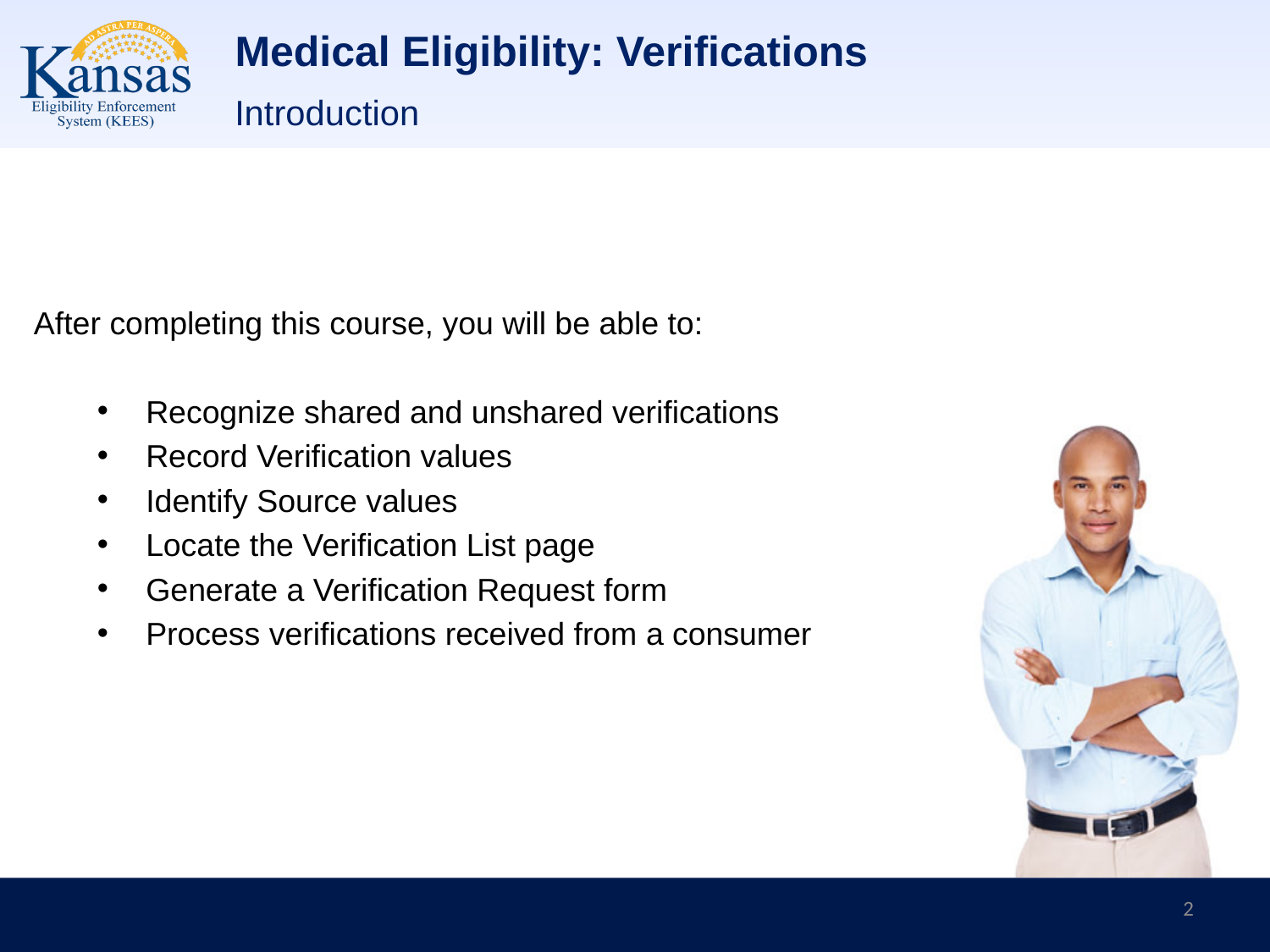

# Medical Eligibility: Verifications
Introduction
After completing this course, you will be able to:

 Recognize shared and unshared verifications
 Record Verification values
 Identify Source values
 Locate the Verification List page
 Generate a Verification Request form
 Process verifications received from a consumer

2